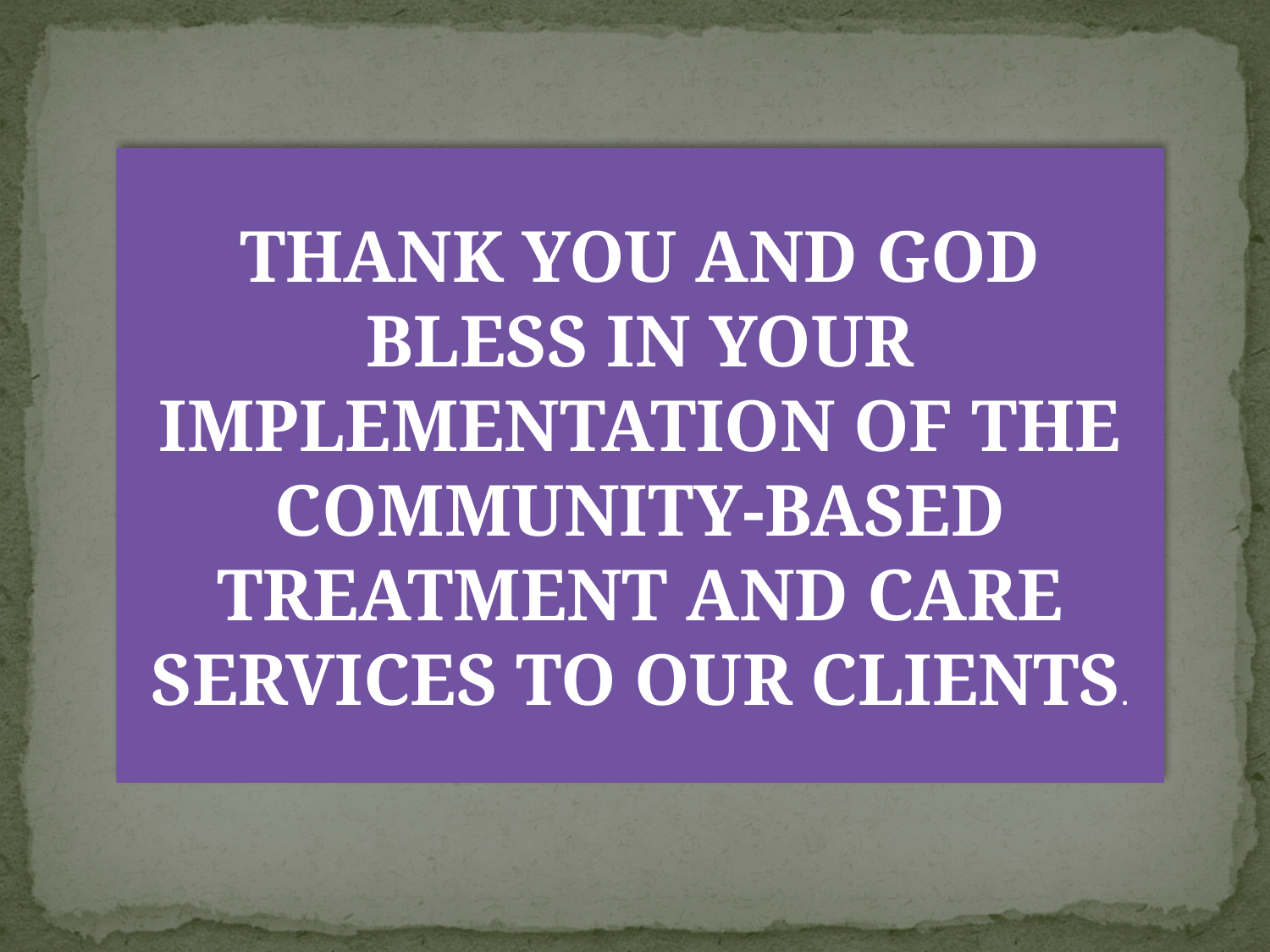

THANK YOU AND GOD BLESS IN YOUR IMPLEMENTATION OF THE COMMUNITY-BASED TREATMENT AND CARE SERVICES TO OUR CLIENTS.